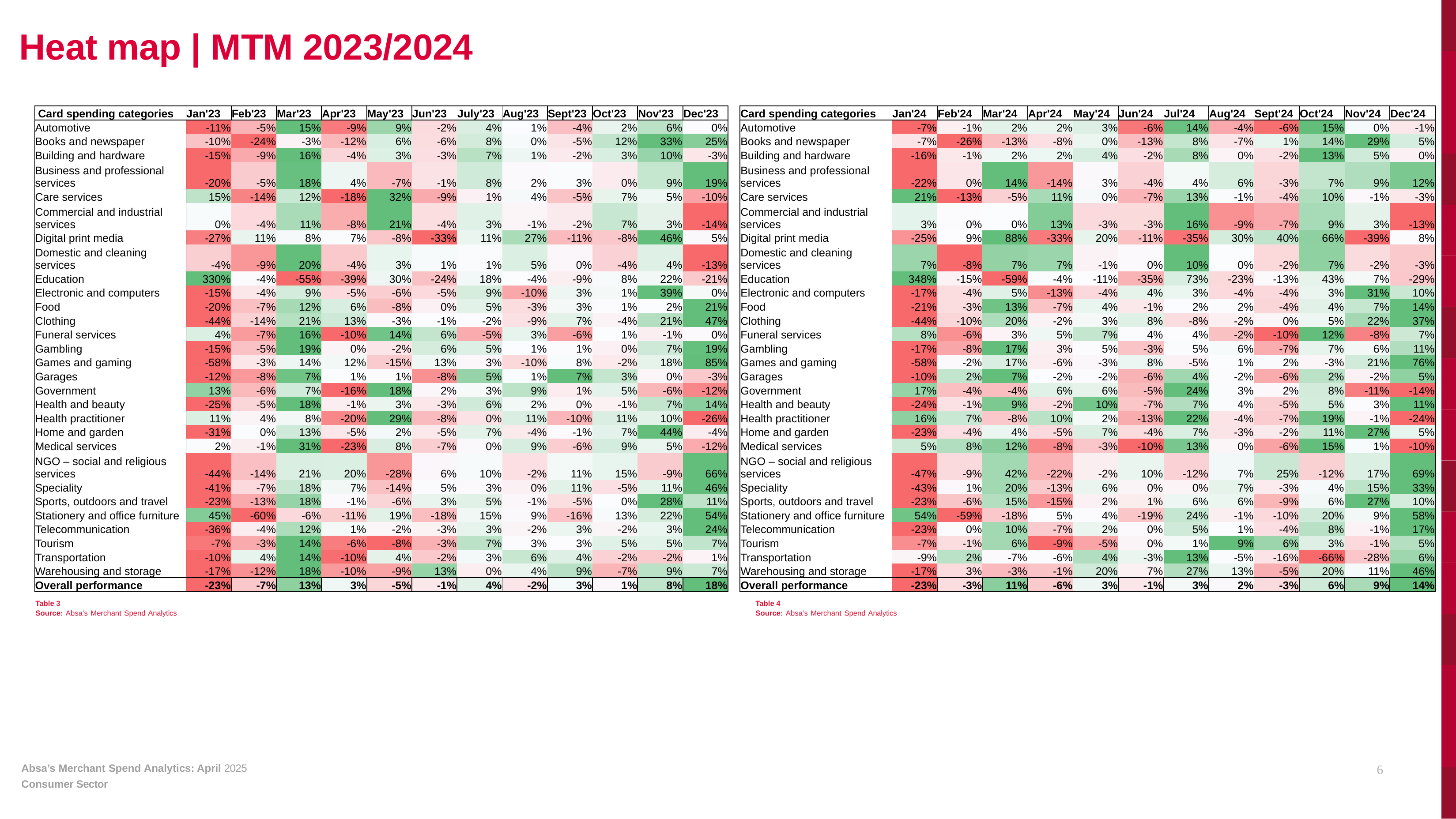

# Heat map | MTM 2023/2024
| Card spending categories | Jan'23 | Feb'23 | Mar'23 | Apr'23 | May'23 | Jun'23 | July'23 | Aug'23 | Sept'23 | Oct'23 | Nov'23 | Dec'23 |
| --- | --- | --- | --- | --- | --- | --- | --- | --- | --- | --- | --- | --- |
| Automotive | -11% | -5% | 15% | -9% | 9% | -2% | 4% | 1% | -4% | 2% | 6% | 0% |
| Books and newspaper | -10% | -24% | -3% | -12% | 6% | -6% | 8% | 0% | -5% | 12% | 33% | 25% |
| Building and hardware | -15% | -9% | 16% | -4% | 3% | -3% | 7% | 1% | -2% | 3% | 10% | -3% |
| Business and professional services | -20% | -5% | 18% | 4% | -7% | -1% | 8% | 2% | 3% | 0% | 9% | 19% |
| Care services | 15% | -14% | 12% | -18% | 32% | -9% | 1% | 4% | -5% | 7% | 5% | -10% |
| Commercial and industrial services | 0% | -4% | 11% | -8% | 21% | -4% | 3% | -1% | -2% | 7% | 3% | -14% |
| Digital print media | -27% | 11% | 8% | 7% | -8% | -33% | 11% | 27% | -11% | -8% | 46% | 5% |
| Domestic and cleaning services | -4% | -9% | 20% | -4% | 3% | 1% | 1% | 5% | 0% | -4% | 4% | -13% |
| Education | 330% | -4% | -55% | -39% | 30% | -24% | 18% | -4% | -9% | 8% | 22% | -21% |
| Electronic and computers | -15% | -4% | 9% | -5% | -6% | -5% | 9% | -10% | 3% | 1% | 39% | 0% |
| Food | -20% | -7% | 12% | 6% | -8% | 0% | 5% | -3% | 3% | 1% | 2% | 21% |
| Clothing | -44% | -14% | 21% | 13% | -3% | -1% | -2% | -9% | 7% | -4% | 21% | 47% |
| Funeral services | 4% | -7% | 16% | -10% | 14% | 6% | -5% | 3% | -6% | 1% | -1% | 0% |
| Gambling | -15% | -5% | 19% | 0% | -2% | 6% | 5% | 1% | 1% | 0% | 7% | 19% |
| Games and gaming | -58% | -3% | 14% | 12% | -15% | 13% | 3% | -10% | 8% | -2% | 18% | 85% |
| Garages | -12% | -8% | 7% | 1% | 1% | -8% | 5% | 1% | 7% | 3% | 0% | -3% |
| Government | 13% | -6% | 7% | -16% | 18% | 2% | 3% | 9% | 1% | 5% | -6% | -12% |
| Health and beauty | -25% | -5% | 18% | -1% | 3% | -3% | 6% | 2% | 0% | -1% | 7% | 14% |
| Health practitioner | 11% | 4% | 8% | -20% | 29% | -8% | 0% | 11% | -10% | 11% | 10% | -26% |
| Home and garden | -31% | 0% | 13% | -5% | 2% | -5% | 7% | -4% | -1% | 7% | 44% | -4% |
| Medical services | 2% | -1% | 31% | -23% | 8% | -7% | 0% | 9% | -6% | 9% | 5% | -12% |
| NGO – social and religious services | -44% | -14% | 21% | 20% | -28% | 6% | 10% | -2% | 11% | 15% | -9% | 66% |
| Speciality | -41% | -7% | 18% | 7% | -14% | 5% | 3% | 0% | 11% | -5% | 11% | 46% |
| Sports, outdoors and travel | -23% | -13% | 18% | -1% | -6% | 3% | 5% | -1% | -5% | 0% | 28% | 11% |
| Stationery and office furniture | 45% | -60% | -6% | -11% | 19% | -18% | 15% | 9% | -16% | 13% | 22% | 54% |
| Telecommunication | -36% | -4% | 12% | 1% | -2% | -3% | 3% | -2% | 3% | -2% | 3% | 24% |
| Tourism | -7% | -3% | 14% | -6% | -8% | -3% | 7% | 3% | 3% | 5% | 5% | 7% |
| Transportation | -10% | 4% | 14% | -10% | 4% | -2% | 3% | 6% | 4% | -2% | -2% | 1% |
| Warehousing and storage | -17% | -12% | 18% | -10% | -9% | 13% | 0% | 4% | 9% | -7% | 9% | 7% |
| Overall performance | -23% | -7% | 13% | 3% | -5% | -1% | 4% | -2% | 3% | 1% | 8% | 18% |
| Card spending categories | Jan'24 | Feb'24 | Mar'24 | Apr'24 | May'24 | Jun'24 | Jul'24 | Aug'24 | Sept'24 | Oct'24 | Nov'24 | Dec'24 |
| --- | --- | --- | --- | --- | --- | --- | --- | --- | --- | --- | --- | --- |
| Automotive | -7% | -1% | 2% | 2% | 3% | -6% | 14% | -4% | -6% | 15% | 0% | -1% |
| Books and newspaper | -7% | -26% | -13% | -8% | 0% | -13% | 8% | -7% | 1% | 14% | 29% | 5% |
| Building and hardware | -16% | -1% | 2% | 2% | 4% | -2% | 8% | 0% | -2% | 13% | 5% | 0% |
| Business and professional services | -22% | 0% | 14% | -14% | 3% | -4% | 4% | 6% | -3% | 7% | 9% | 12% |
| Care services | 21% | -13% | -5% | 11% | 0% | -7% | 13% | -1% | -4% | 10% | -1% | -3% |
| Commercial and industrial services | 3% | 0% | 0% | 13% | -3% | -3% | 16% | -9% | -7% | 9% | 3% | -13% |
| Digital print media | -25% | 9% | 88% | -33% | 20% | -11% | -35% | 30% | 40% | 66% | -39% | 8% |
| Domestic and cleaning services | 7% | -8% | 7% | 7% | -1% | 0% | 10% | 0% | -2% | 7% | -2% | -3% |
| Education | 348% | -15% | -59% | -4% | -11% | -35% | 73% | -23% | -13% | 43% | 7% | -29% |
| Electronic and computers | -17% | -4% | 5% | -13% | -4% | 4% | 3% | -4% | -4% | 3% | 31% | 10% |
| Food | -21% | -3% | 13% | -7% | 4% | -1% | 2% | 2% | -4% | 4% | 7% | 14% |
| Clothing | -44% | -10% | 20% | -2% | 3% | 8% | -8% | -2% | 0% | 5% | 22% | 37% |
| Funeral services | 8% | -6% | 3% | 5% | 7% | 4% | 4% | -2% | -10% | 12% | -8% | 7% |
| Gambling | -17% | -8% | 17% | 3% | 5% | -3% | 5% | 6% | -7% | 7% | 6% | 11% |
| Games and gaming | -58% | -2% | 17% | -6% | -3% | 8% | -5% | 1% | 2% | -3% | 21% | 76% |
| Garages | -10% | 2% | 7% | -2% | -2% | -6% | 4% | -2% | -6% | 2% | -2% | 5% |
| Government | 17% | -4% | -4% | 6% | 6% | -5% | 24% | 3% | 2% | 8% | -11% | -14% |
| Health and beauty | -24% | -1% | 9% | -2% | 10% | -7% | 7% | 4% | -5% | 5% | 3% | 11% |
| Health practitioner | 16% | 7% | -8% | 10% | 2% | -13% | 22% | -4% | -7% | 19% | -1% | -24% |
| Home and garden | -23% | -4% | 4% | -5% | 7% | -4% | 7% | -3% | -2% | 11% | 27% | 5% |
| Medical services | 5% | 8% | 12% | -8% | -3% | -10% | 13% | 0% | -6% | 15% | 1% | -10% |
| NGO – social and religious services | -47% | -9% | 42% | -22% | -2% | 10% | -12% | 7% | 25% | -12% | 17% | 69% |
| Speciality | -43% | 1% | 20% | -13% | 6% | 0% | 0% | 7% | -3% | 4% | 15% | 33% |
| Sports, outdoors and travel | -23% | -6% | 15% | -15% | 2% | 1% | 6% | 6% | -9% | 6% | 27% | 10% |
| Stationery and office furniture | 54% | -59% | -18% | 5% | 4% | -19% | 24% | -1% | -10% | 20% | 9% | 58% |
| Telecommunication | -23% | 0% | 10% | -7% | 2% | 0% | 5% | 1% | -4% | 8% | -1% | 17% |
| Tourism | -7% | -1% | 6% | -9% | -5% | 0% | 1% | 9% | 6% | 3% | -1% | 5% |
| Transportation | -9% | 2% | -7% | -6% | 4% | -3% | 13% | -5% | -16% | -66% | -28% | 6% |
| Warehousing and storage | -17% | 3% | -3% | -1% | 20% | 7% | 27% | 13% | -5% | 20% | 11% | 46% |
| Overall performance | -23% | -3% | 11% | -6% | 3% | -1% | 3% | 2% | -3% | 6% | 9% | 14% |
Table 3
Source: Absa’s Merchant Spend Analytics
Table 4
Source: Absa’s Merchant Spend Analytics
Absa’s Merchant Spend Analytics: April 2025
Consumer Sector
6